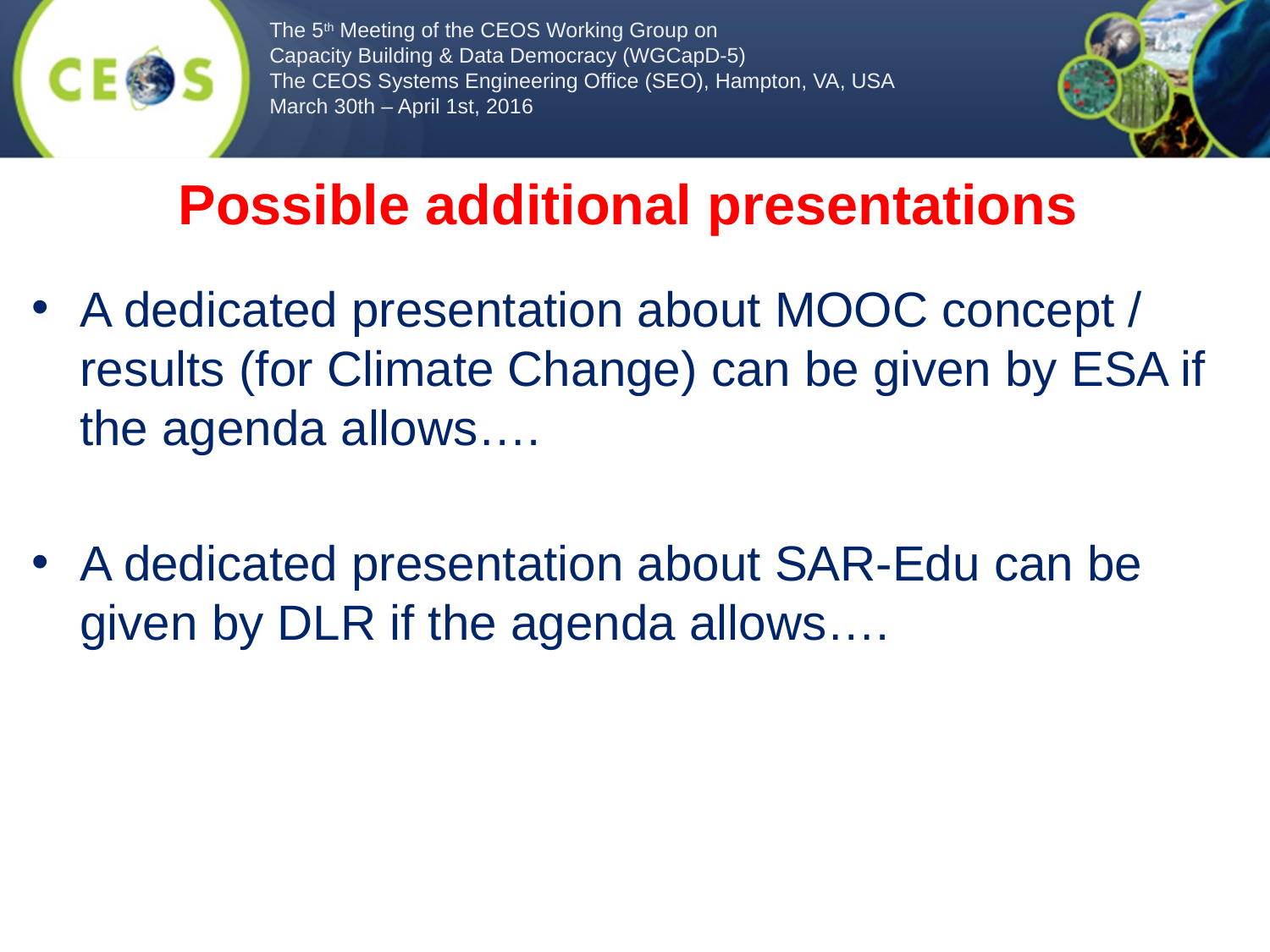

The 5th Meeting of the CEOS Working Group on
Capacity Building & Data Democracy (WGCapD-5)
The CEOS Systems Engineering Office (SEO), Hampton, VA, USA
March 30th – April 1st, 2016

Possible additional presentations

A dedicated presentation about MOOC concept / results (for Climate Change) can be given by ESA if the agenda allows….

A dedicated presentation about SAR-Edu can be given by DLR if the agenda allows….